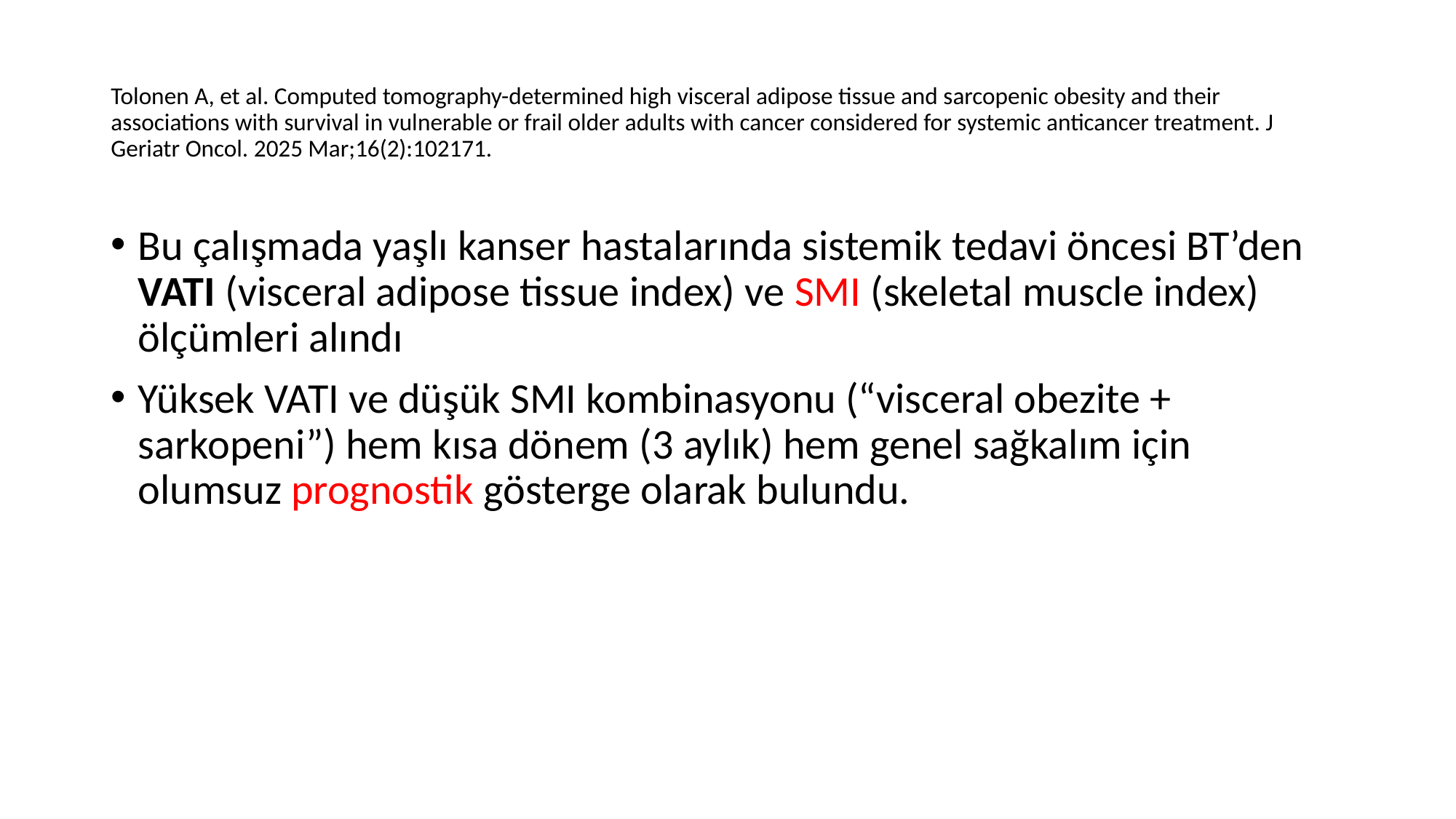

# Tolonen A, et al. Computed tomography-determined high visceral adipose tissue and sarcopenic obesity and their associations with survival in vulnerable or frail older adults with cancer considered for systemic anticancer treatment. J Geriatr Oncol. 2025 Mar;16(2):102171.
Bu çalışmada yaşlı kanser hastalarında sistemik tedavi öncesi BT’den VATI (visceral adipose tissue index) ve SMI (skeletal muscle index) ölçümleri alındı
Yüksek VATI ve düşük SMI kombinasyonu (“visceral obezite + sarkopeni”) hem kısa dönem (3 aylık) hem genel sağkalım için olumsuz prognostik gösterge olarak bulundu.